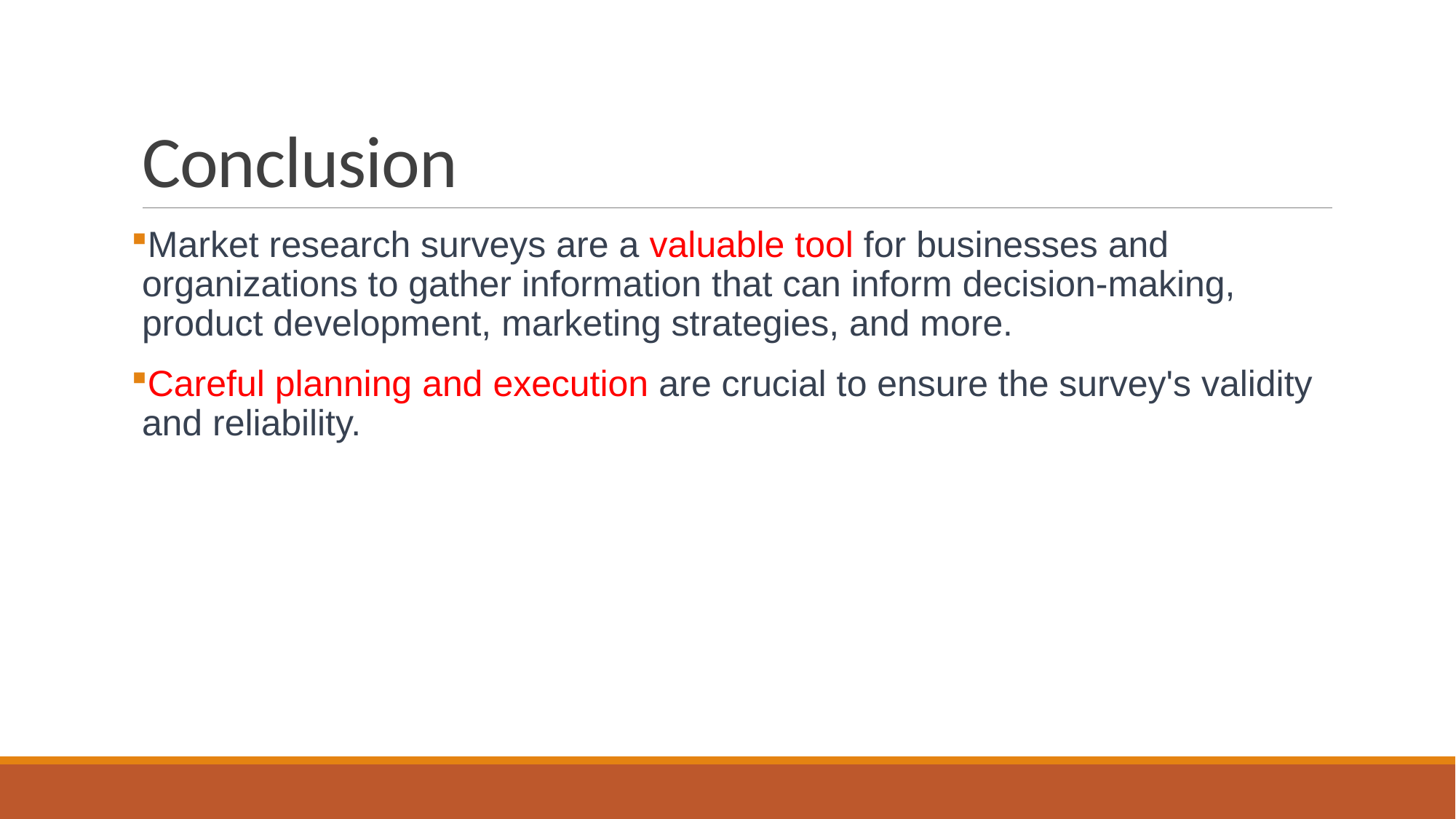

# Conclusion
Market research surveys are a valuable tool for businesses and organizations to gather information that can inform decision-making, product development, marketing strategies, and more.
Careful planning and execution are crucial to ensure the survey's validity and reliability.